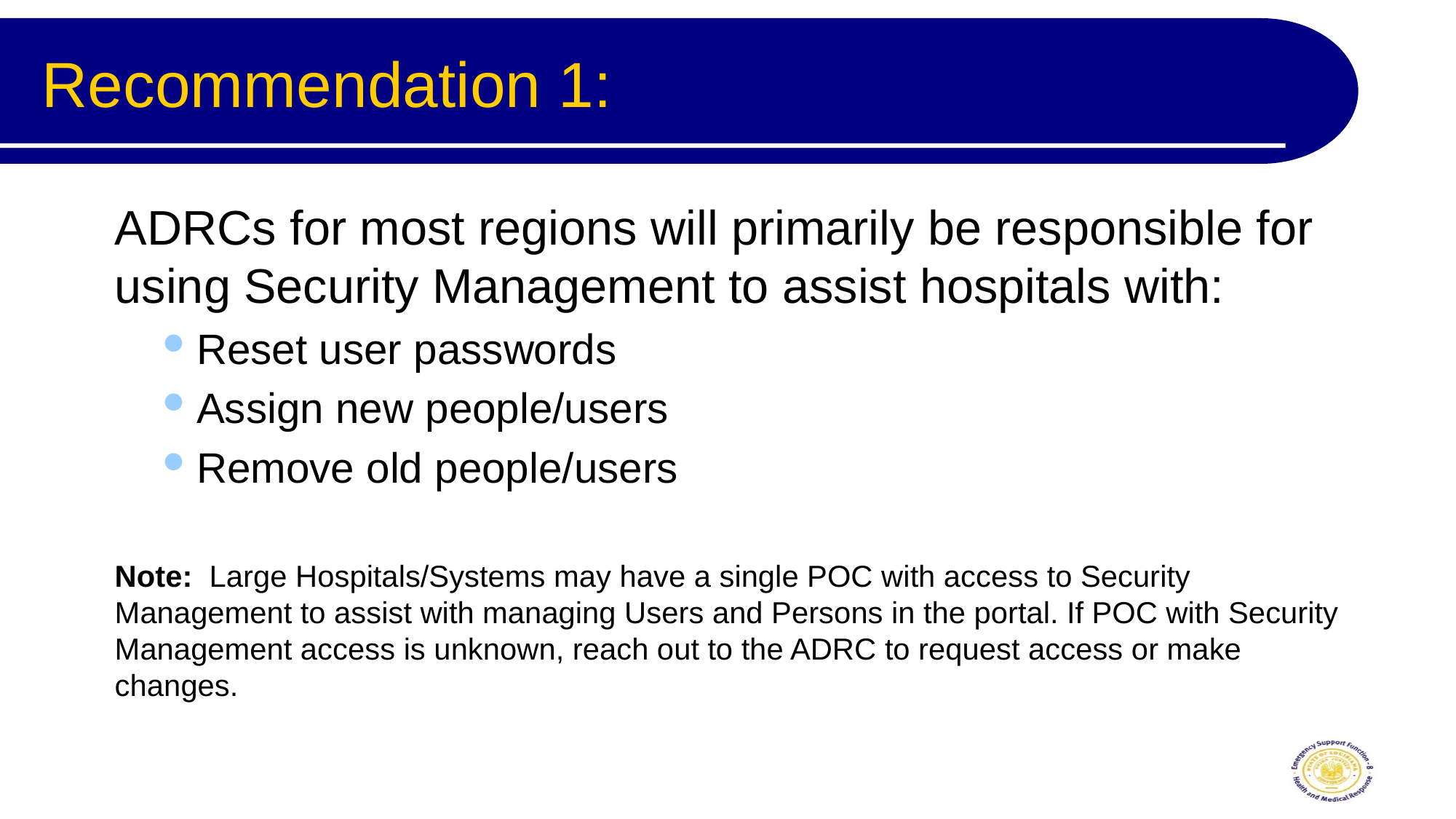

# Recommendation 1:
ADRCs for most regions will primarily be responsible for using Security Management to assist hospitals with:
Reset user passwords
Assign new people/users
Remove old people/users

Note:  Large Hospitals/Systems may have a single POC with access to Security Management to assist with managing Users and Persons in the portal. If POC with Security Management access is unknown, reach out to the ADRC to request access or make changes.